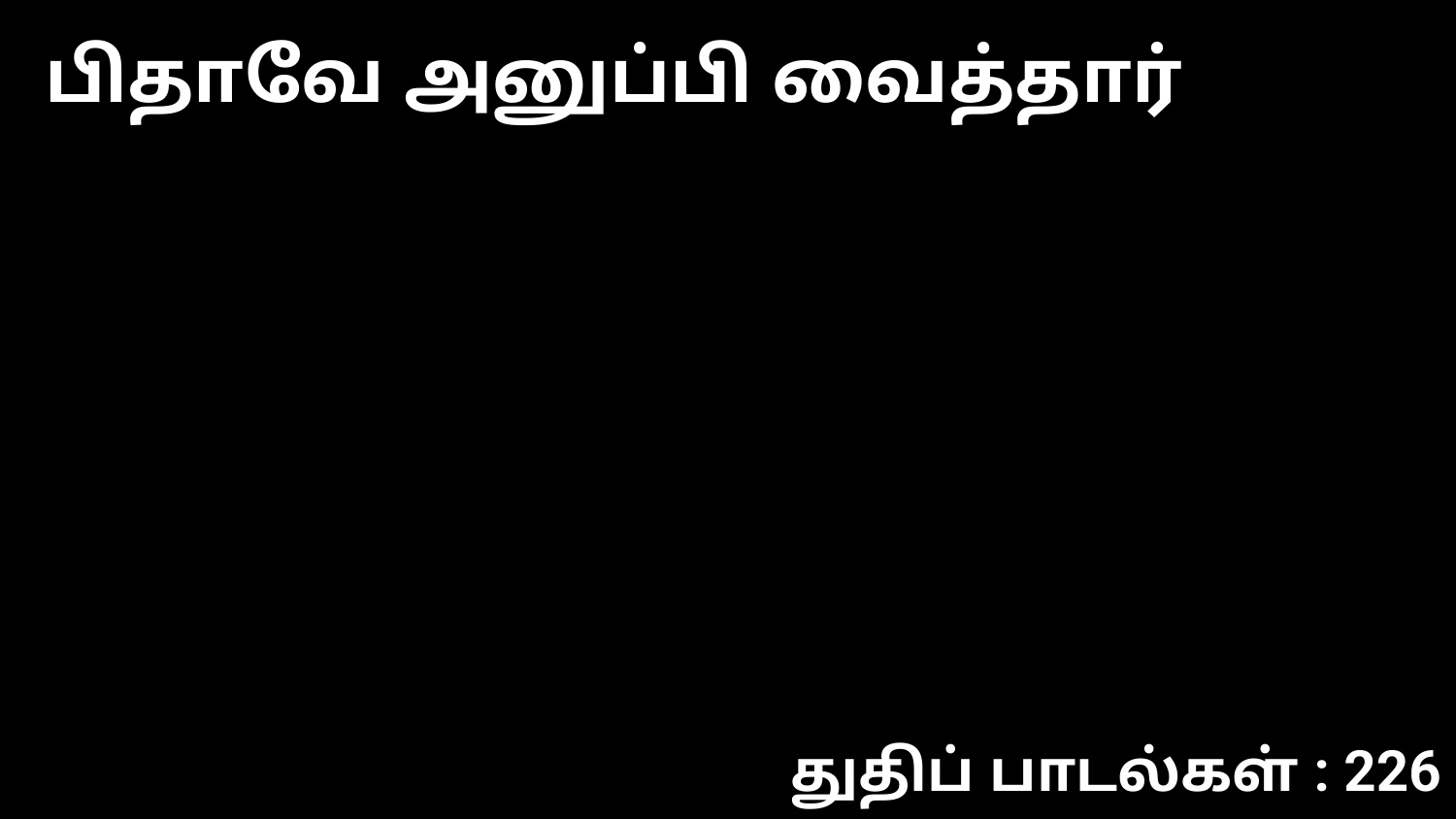

பிதாவே அனுப்பி வைத்தார்
துதிப் பாடல்கள் : 226